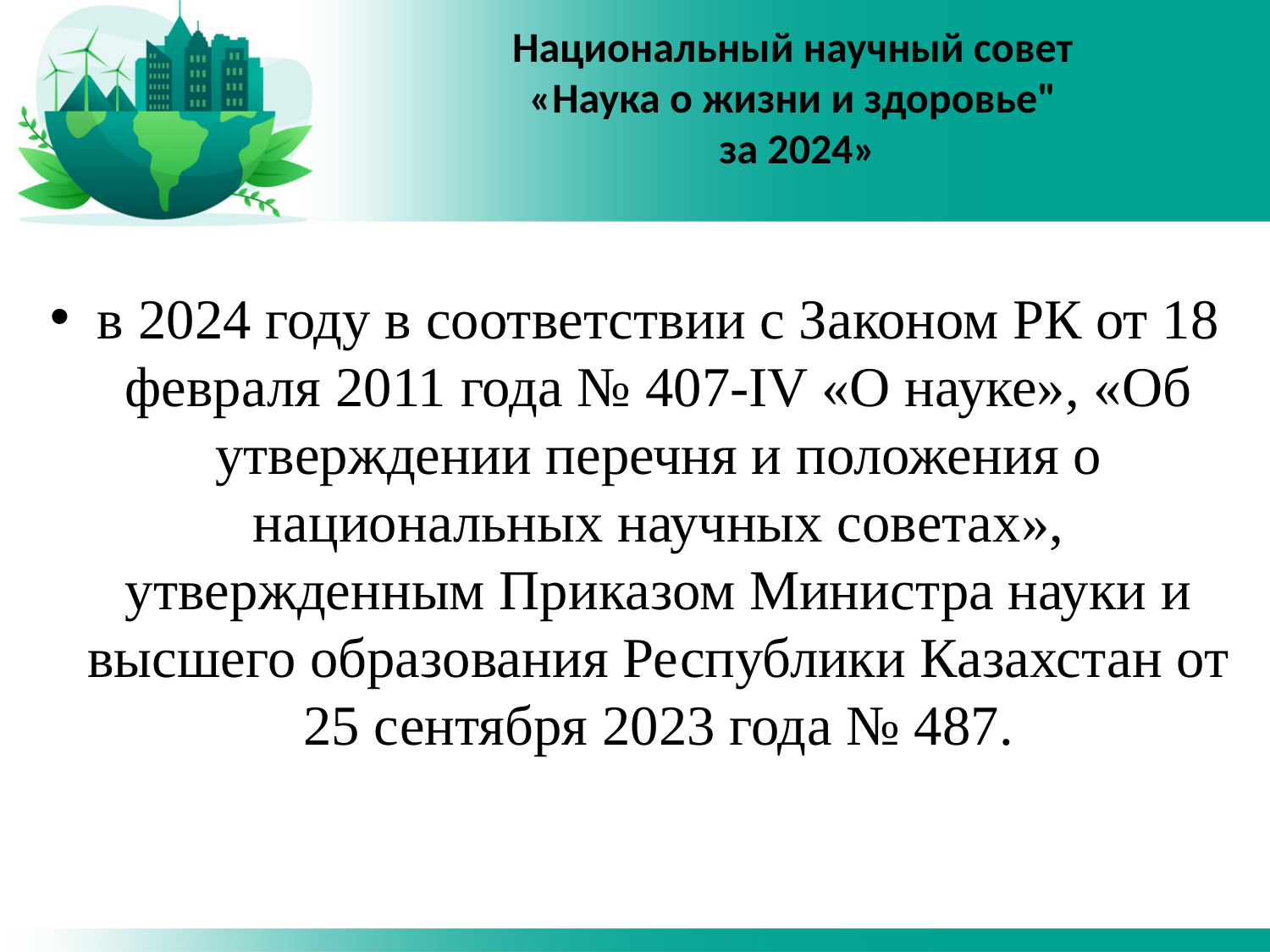

# Национальный научный совет «Наука о жизни и здоровье" за 2024»
в 2024 году в соответствии с Законом РК от 18 февраля 2011 года № 407-IV «О науке», «Об утверждении перечня и положения о национальных научных советах», утвержденным Приказом Министра науки и высшего образования Республики Казахстан от 25 сентября 2023 года № 487.